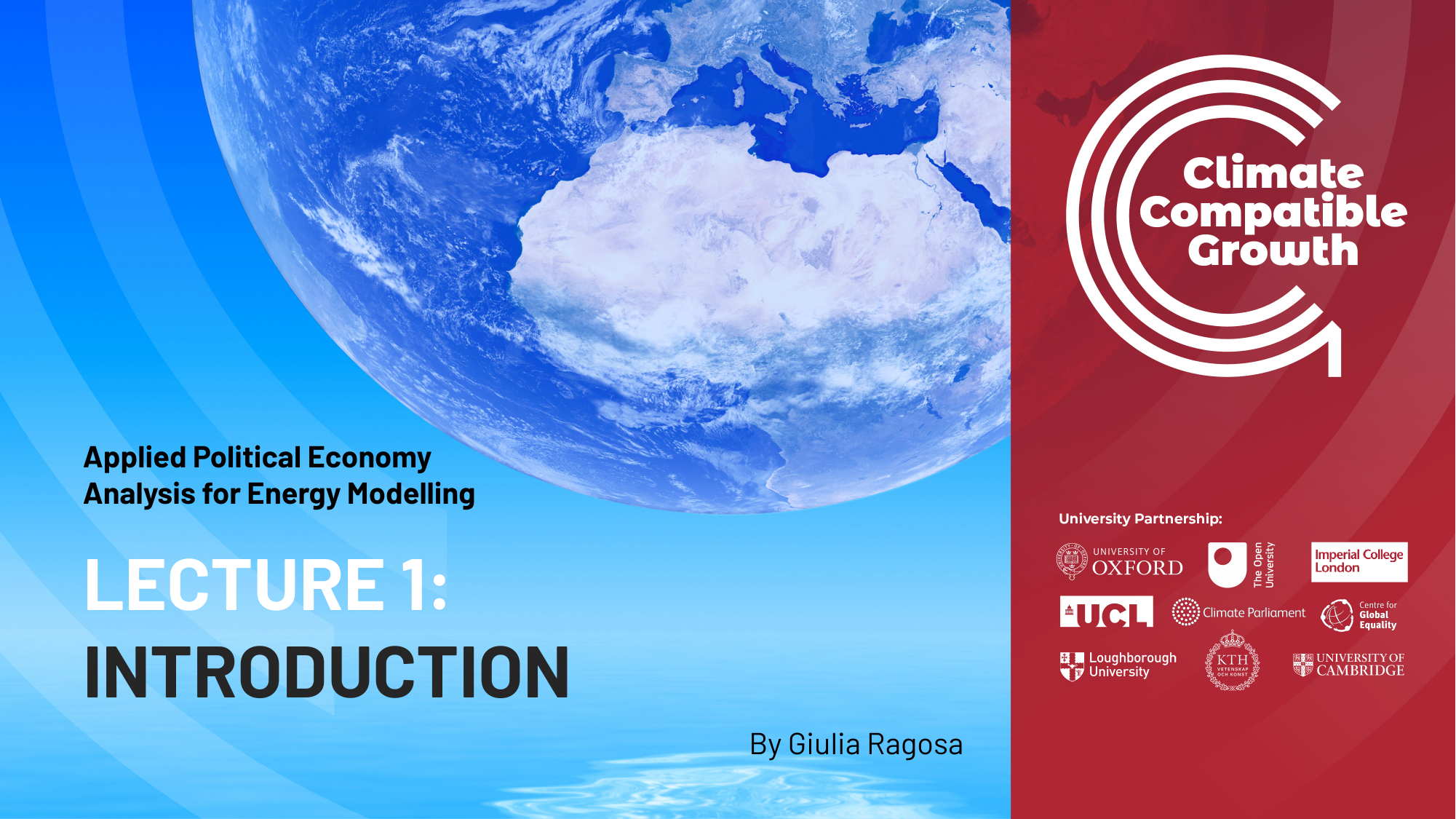

# LECTURE 1: INTRODUCTION
Applied Political Economy Analysis for Energy Modelling
By Giulia Ragosa